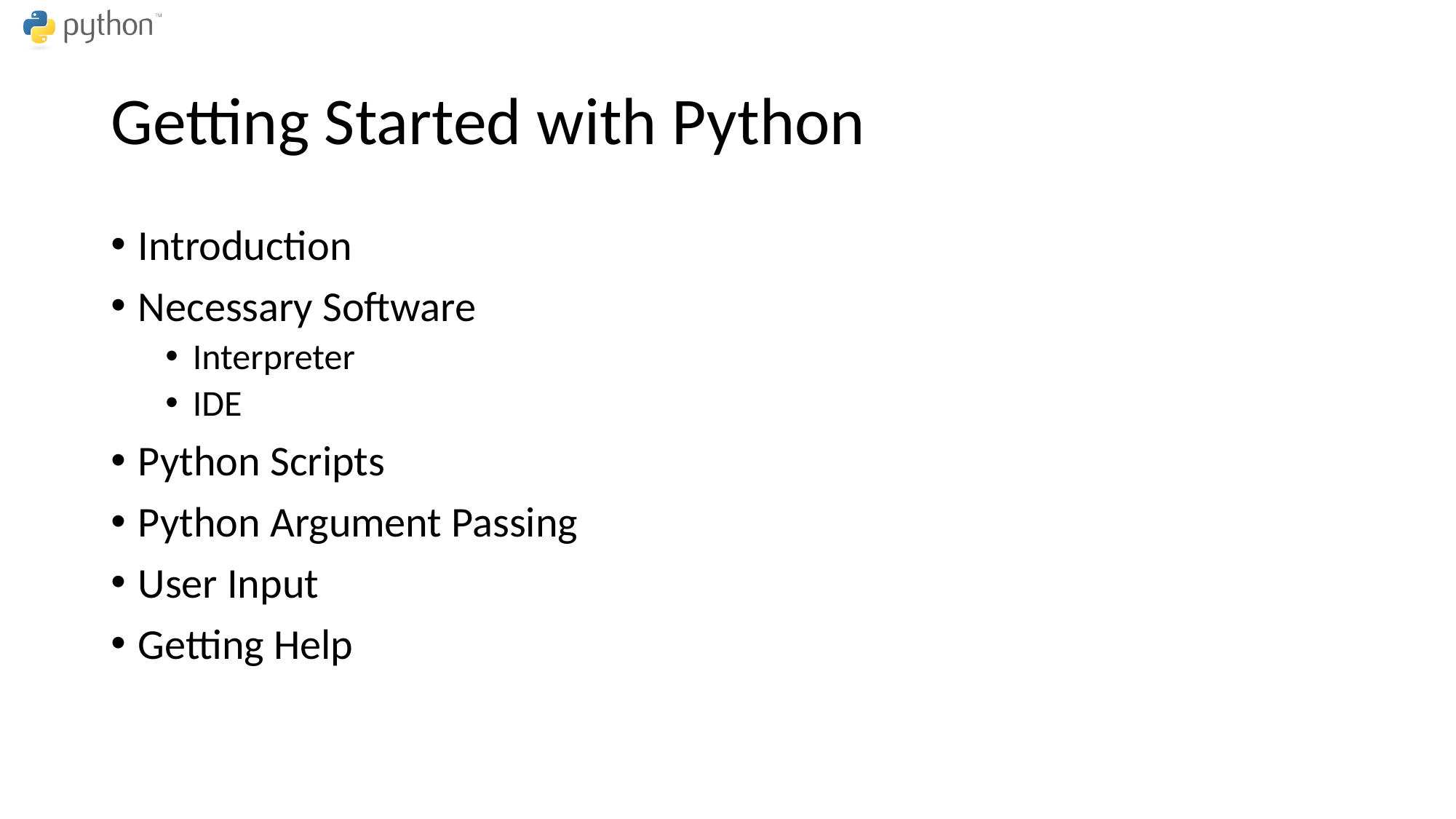

# Getting Started with Python
Introduction
Necessary Software
Interpreter
IDE
Python Scripts
Python Argument Passing
User Input
Getting Help